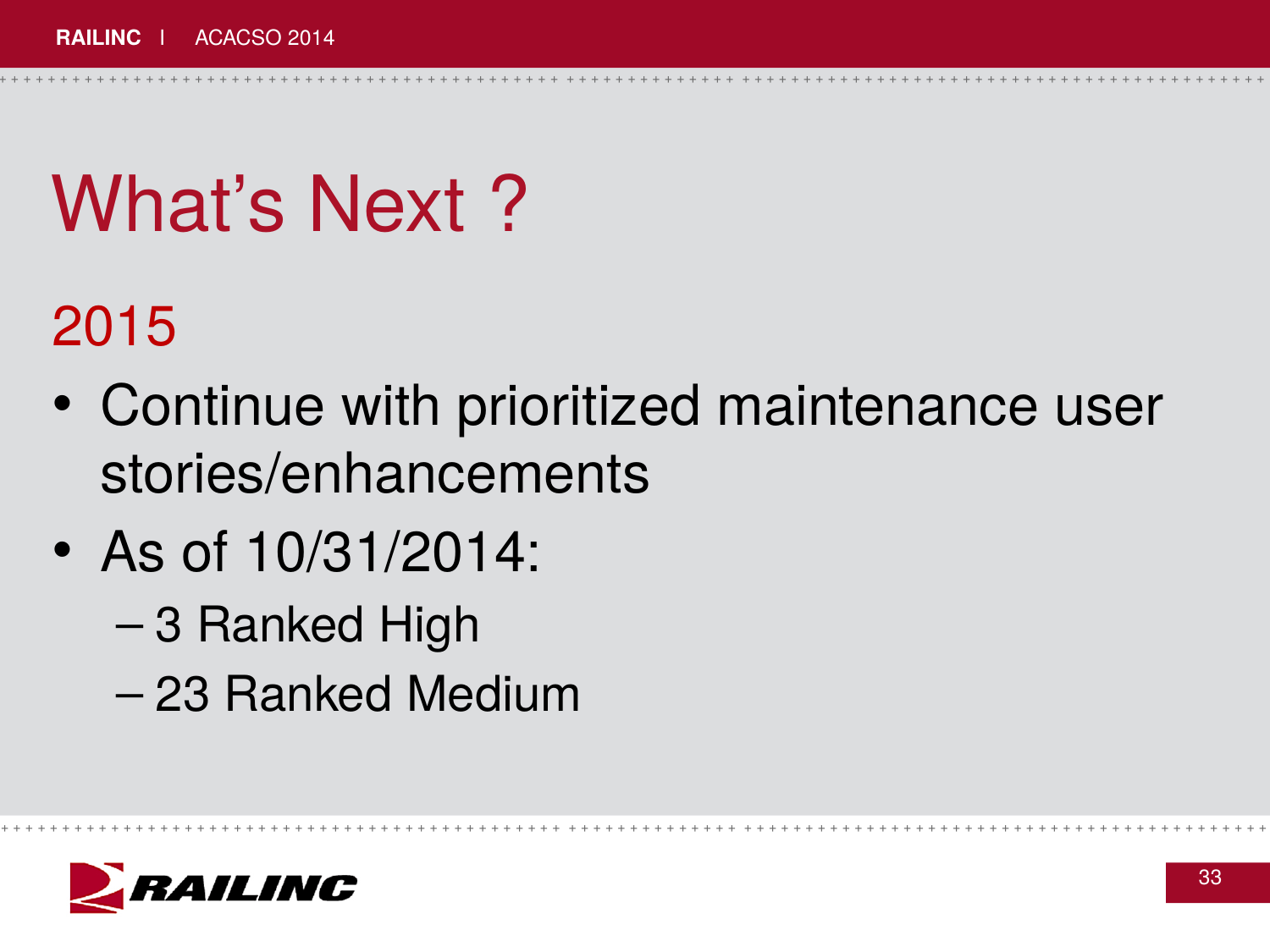

# What’s Next ?
2015
Continue with prioritized maintenance user stories/enhancements
As of 10/31/2014:
3 Ranked High
23 Ranked Medium
33